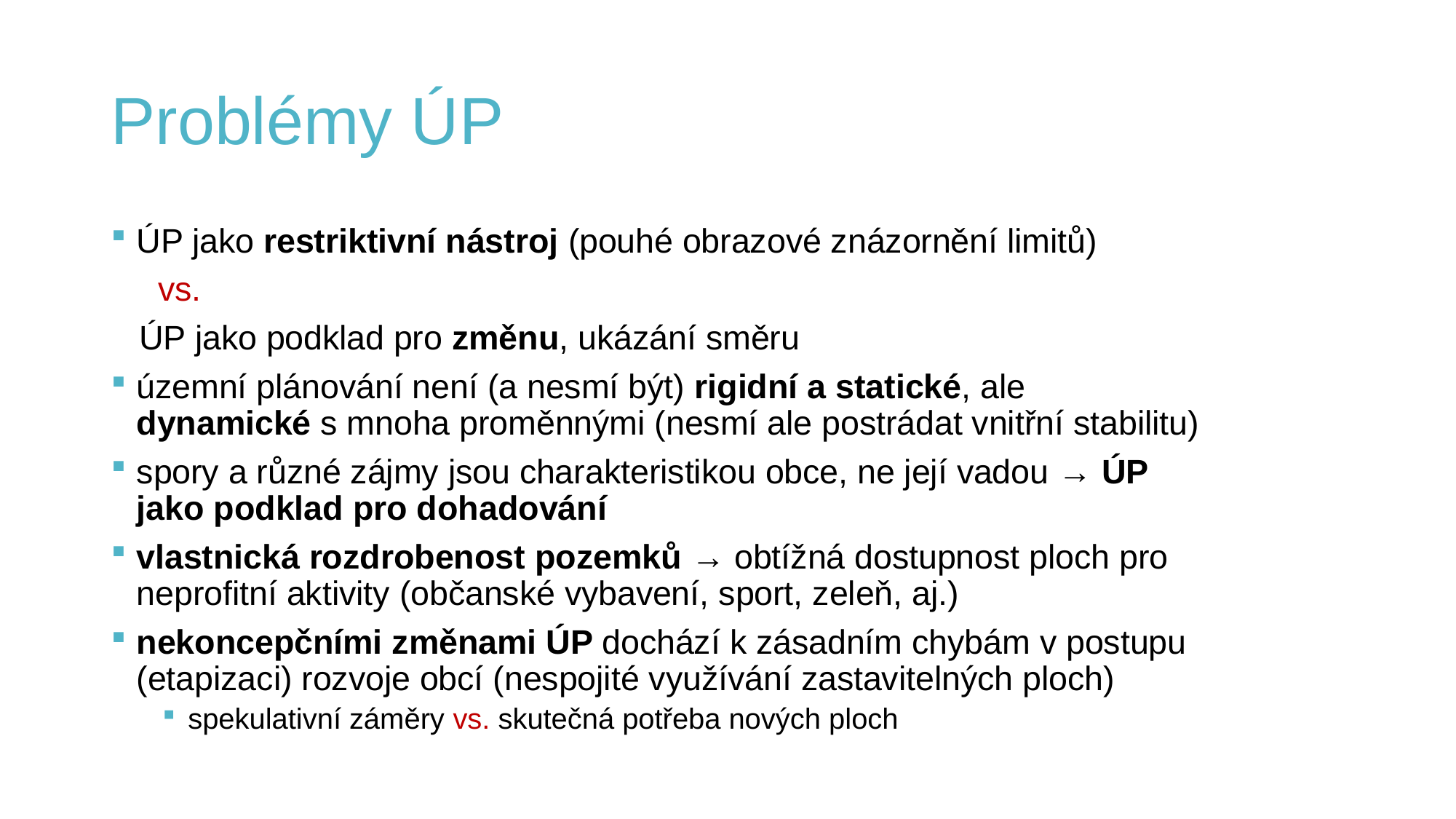

# Problémy ÚP
ÚP jako restriktivní nástroj (pouhé obrazové znázornění limitů)
     vs.
   ÚP jako podklad pro změnu, ukázání směru
územní plánování není (a nesmí být) rigidní a statické, ale dynamické s mnoha proměnnými (nesmí ale postrádat vnitřní stabilitu)
spory a různé zájmy jsou charakteristikou obce, ne její vadou → ÚP jako podklad pro dohadování
vlastnická rozdrobenost pozemků → obtížná dostupnost ploch pro neprofitní aktivity (občanské vybavení, sport, zeleň, aj.)
nekoncepčními změnami ÚP dochází k zásadním chybám v postupu (etapizaci) rozvoje obcí (nespojité využívání zastavitelných ploch)
spekulativní záměry vs. skutečná potřeba nových ploch